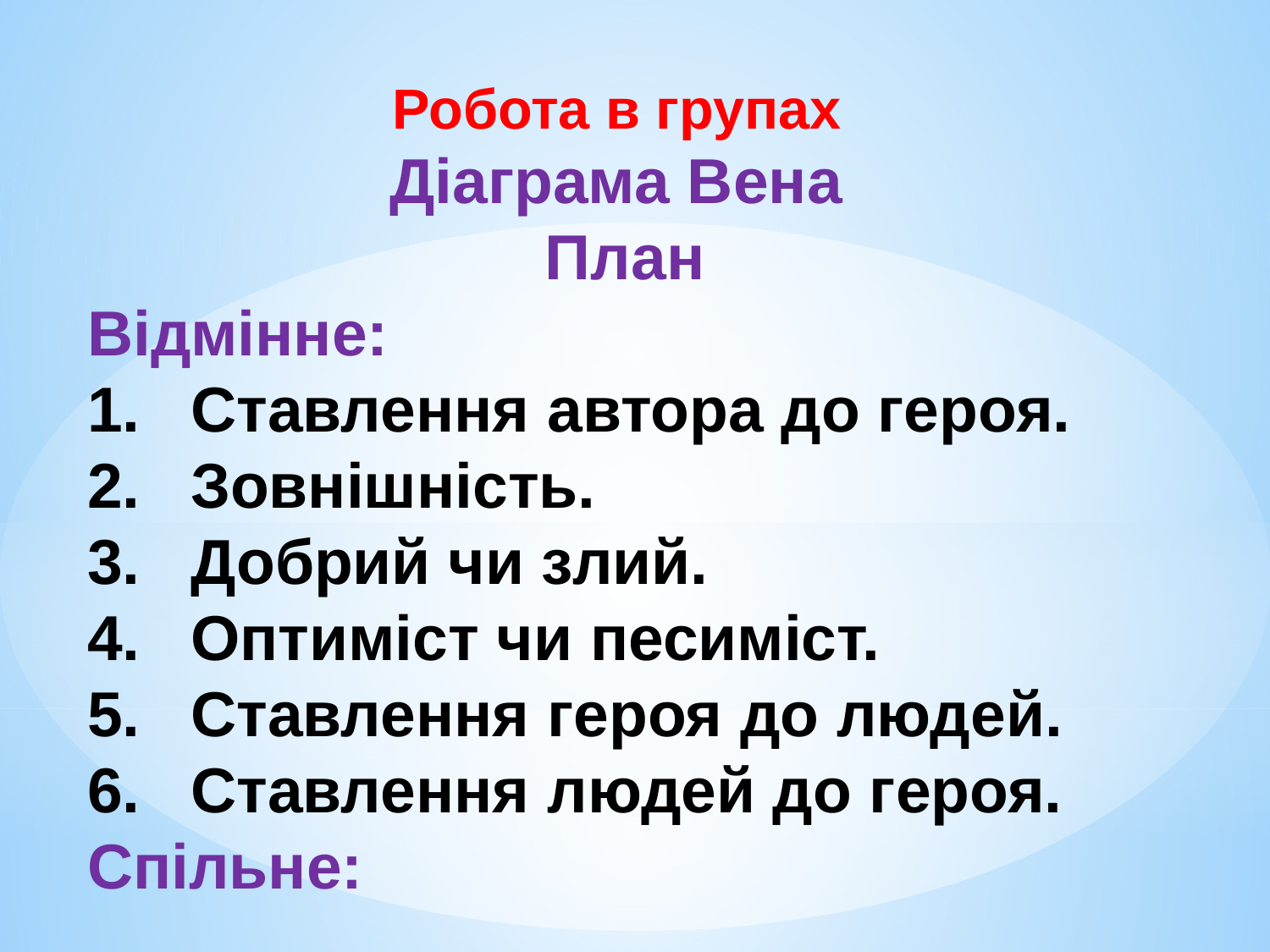

Робота в групах
Діаграма Вена
План
Відмінне:
Ставлення автора до героя.
Зовнішність.
Добрий чи злий.
Оптиміст чи песиміст.
Ставлення героя до людей.
Ставлення людей до героя.
Спільне: